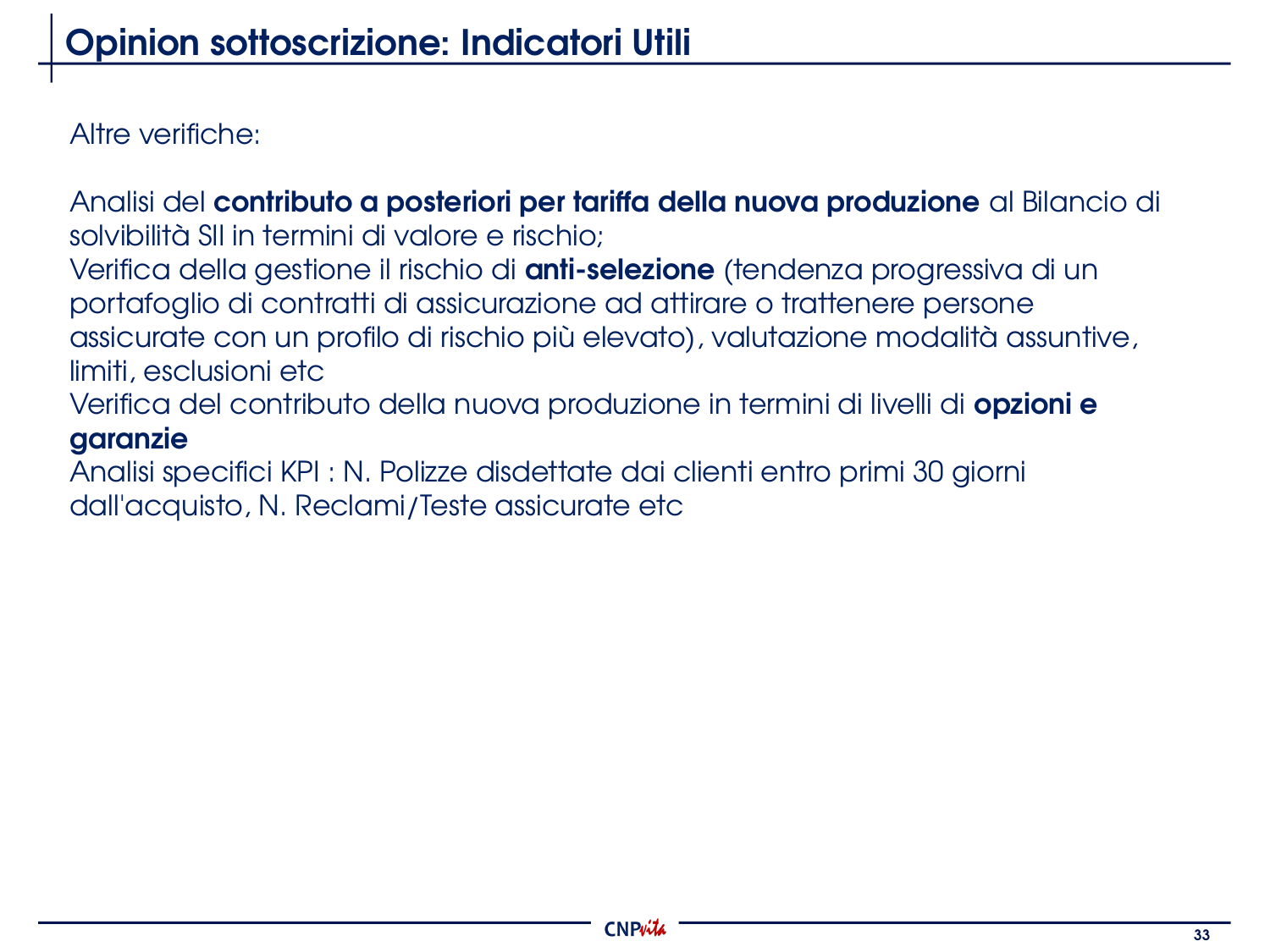

# Opinion sottoscrizione: Indicatori Utili

Altre verifiche:

Analisi del contributo a posteriori per tariffa della nuova produzione al Bilancio di solvibilità SII in termini di valore e rischio;
Verifica della gestione il rischio di anti-selezione (tendenza progressiva di un portafoglio di contratti di assicurazione ad attirare o trattenere persone assicurate con un profilo di rischio più elevato), valutazione modalità assuntive, limiti, esclusioni etc
Verifica del contributo della nuova produzione in termini di livelli di opzioni e garanzie
Analisi specifici KPI : N. Polizze disdettate dai clienti entro primi 30 giorni dall'acquisto, N. Reclami/Teste assicurate etc

33